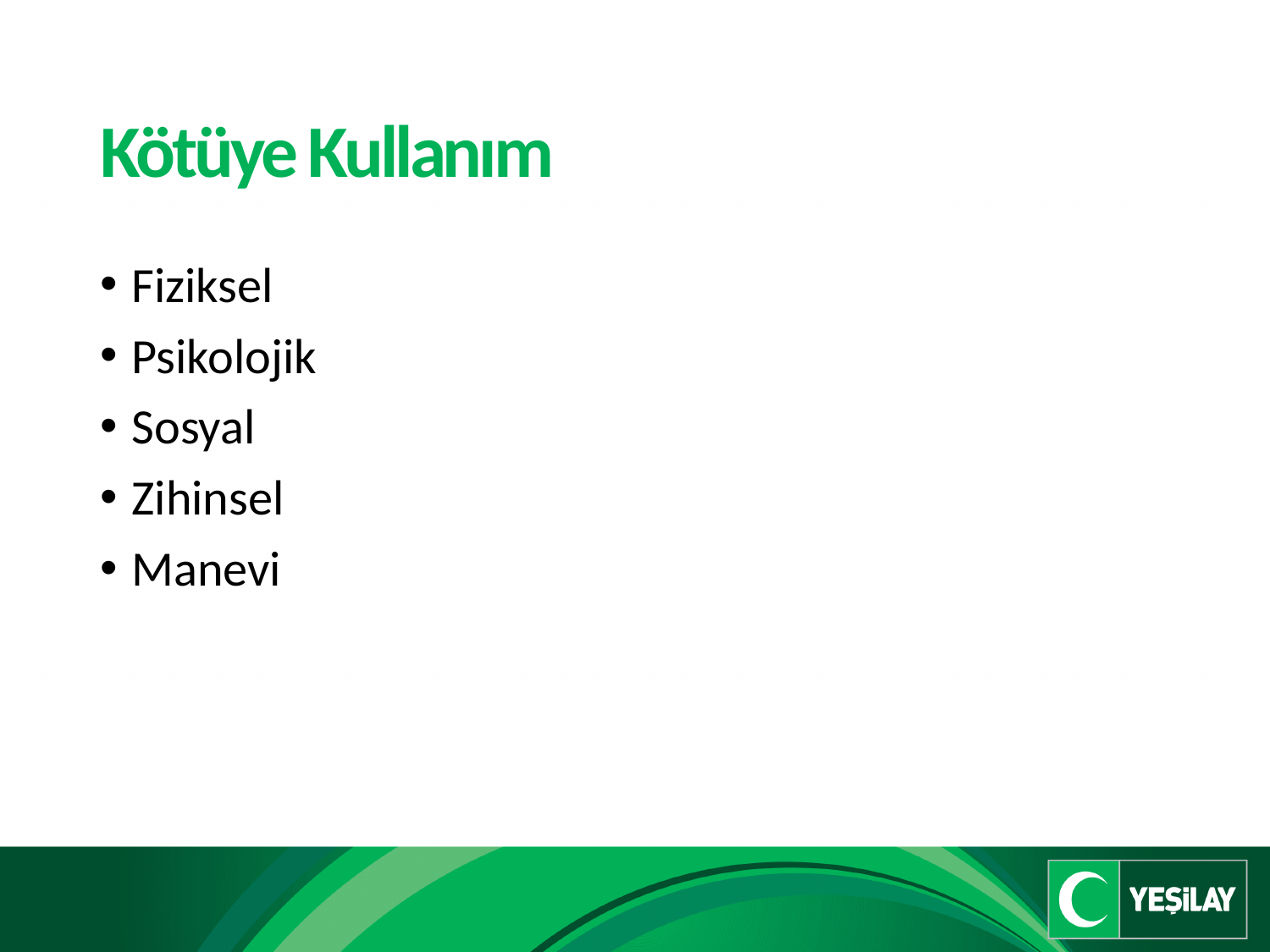

# Kötüye Kullanım
Fiziksel
Psikolojik
Sosyal
Zihinsel
Manevi